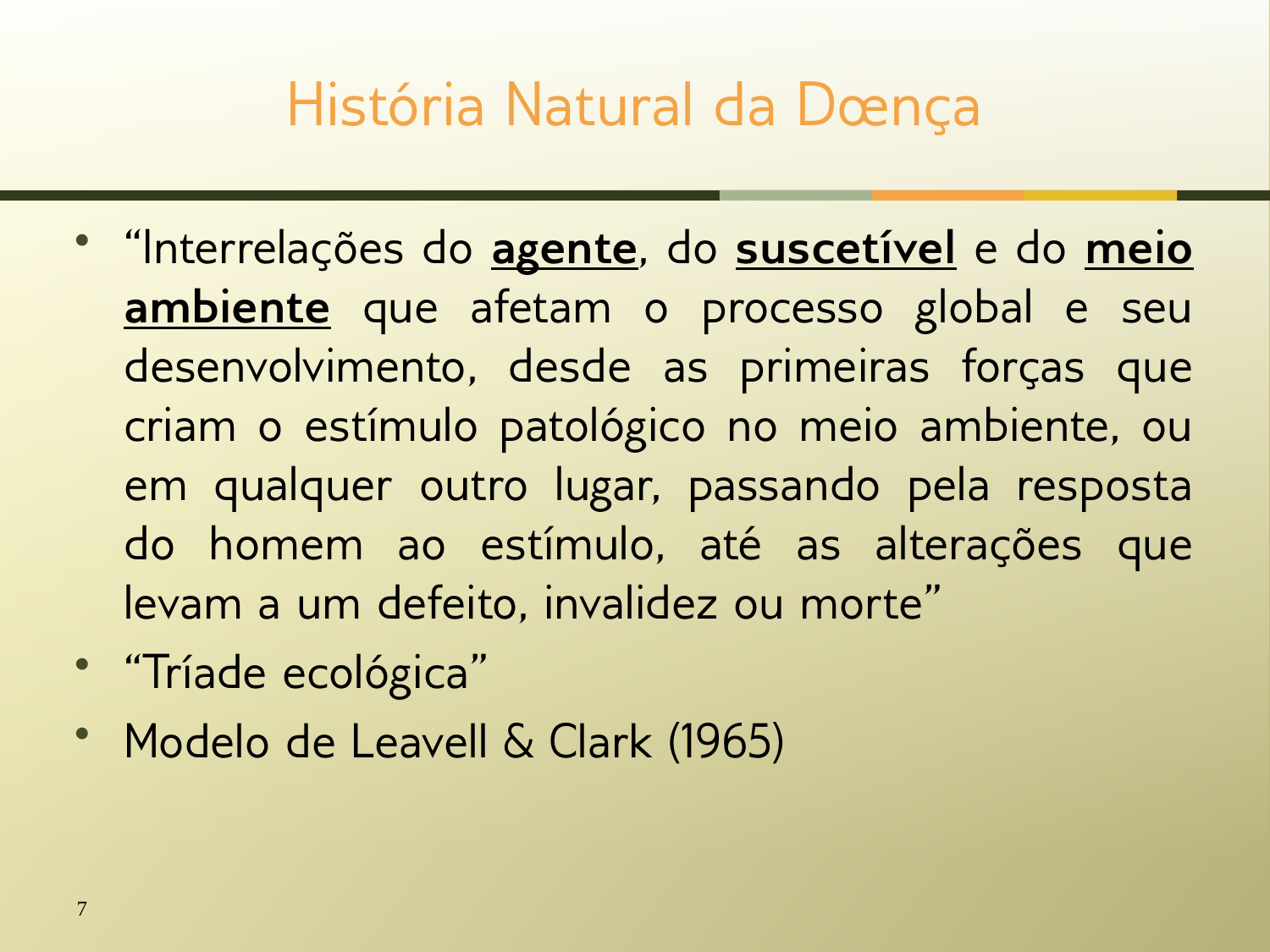

# História Natural da Doença
“Interrelações do agente, do suscetível e do meio ambiente que afetam o processo global e seu desenvolvimento, desde as primeiras forças que criam o estímulo patológico no meio ambiente, ou em qualquer outro lugar, passando pela resposta do homem ao estímulo, até as alterações que levam a um defeito, invalidez ou morte”
“Tríade ecológica”
Modelo de Leavell & Clark (1965)
7